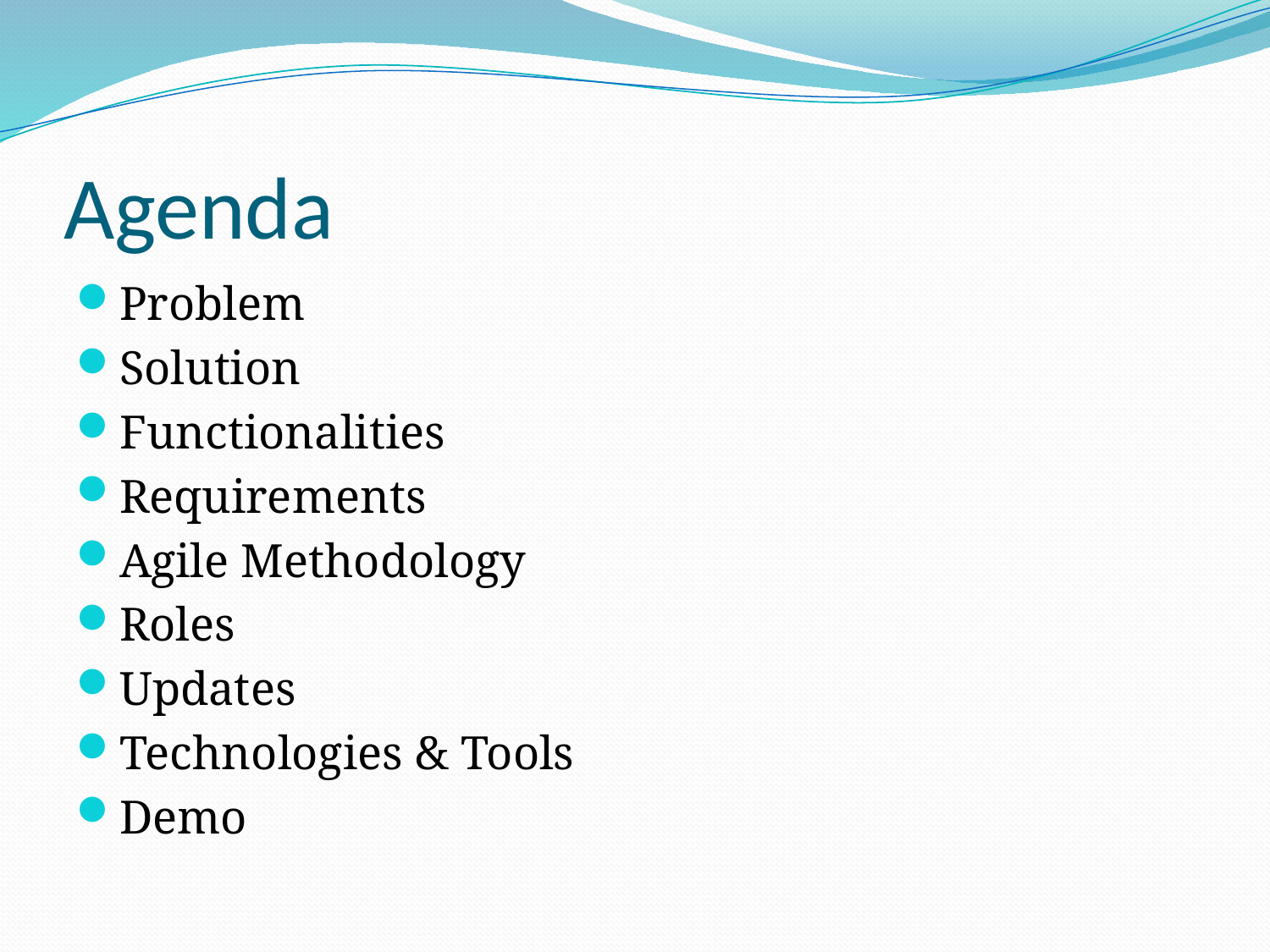

# Agenda
Problem
Solution
Functionalities
Requirements
Agile Methodology
Roles
Updates
Technologies & Tools
Demo